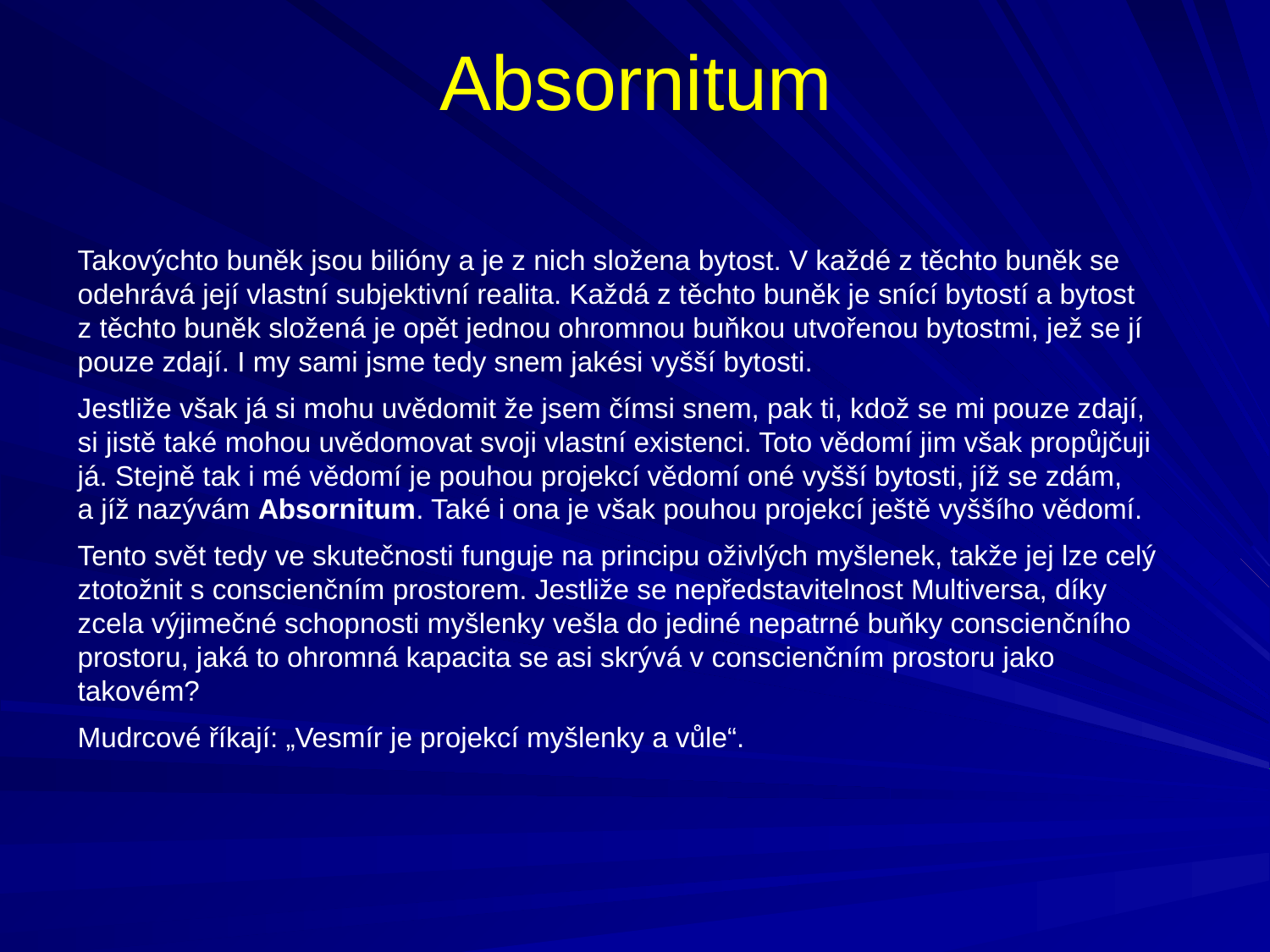

# Absornitum
Takovýchto buněk jsou bilióny a je z nich složena bytost. V každé z těchto buněk se odehrává její vlastní subjektivní realita. Každá z těchto buněk je snící bytostí a bytost z těchto buněk složená je opět jednou ohromnou buňkou utvořenou bytostmi, jež se jí pouze zdají. I my sami jsme tedy snem jakési vyšší bytosti.

Jestliže však já si mohu uvědomit že jsem čímsi snem, pak ti, kdož se mi pouze zdají,
si jistě také mohou uvědomovat svoji vlastní existenci. Toto vědomí jim však propůjčuji já. Stejně tak i mé vědomí je pouhou projekcí vědomí oné vyšší bytosti, jíž se zdám,
a jíž nazývám Absornitum. Také i ona je však pouhou projekcí ještě vyššího vědomí.

Tento svět tedy ve skutečnosti funguje na principu oživlých myšlenek, takže jej lze celý ztotožnit s conscienčním prostorem. Jestliže se nepředstavitelnost Multiversa, díky zcela výjimečné schopnosti myšlenky vešla do jediné nepatrné buňky conscienčního prostoru, jaká to ohromná kapacita se asi skrývá v conscienčním prostoru jako takovém?

Mudrcové říkají: „Vesmír je projekcí myšlenky a vůle“.